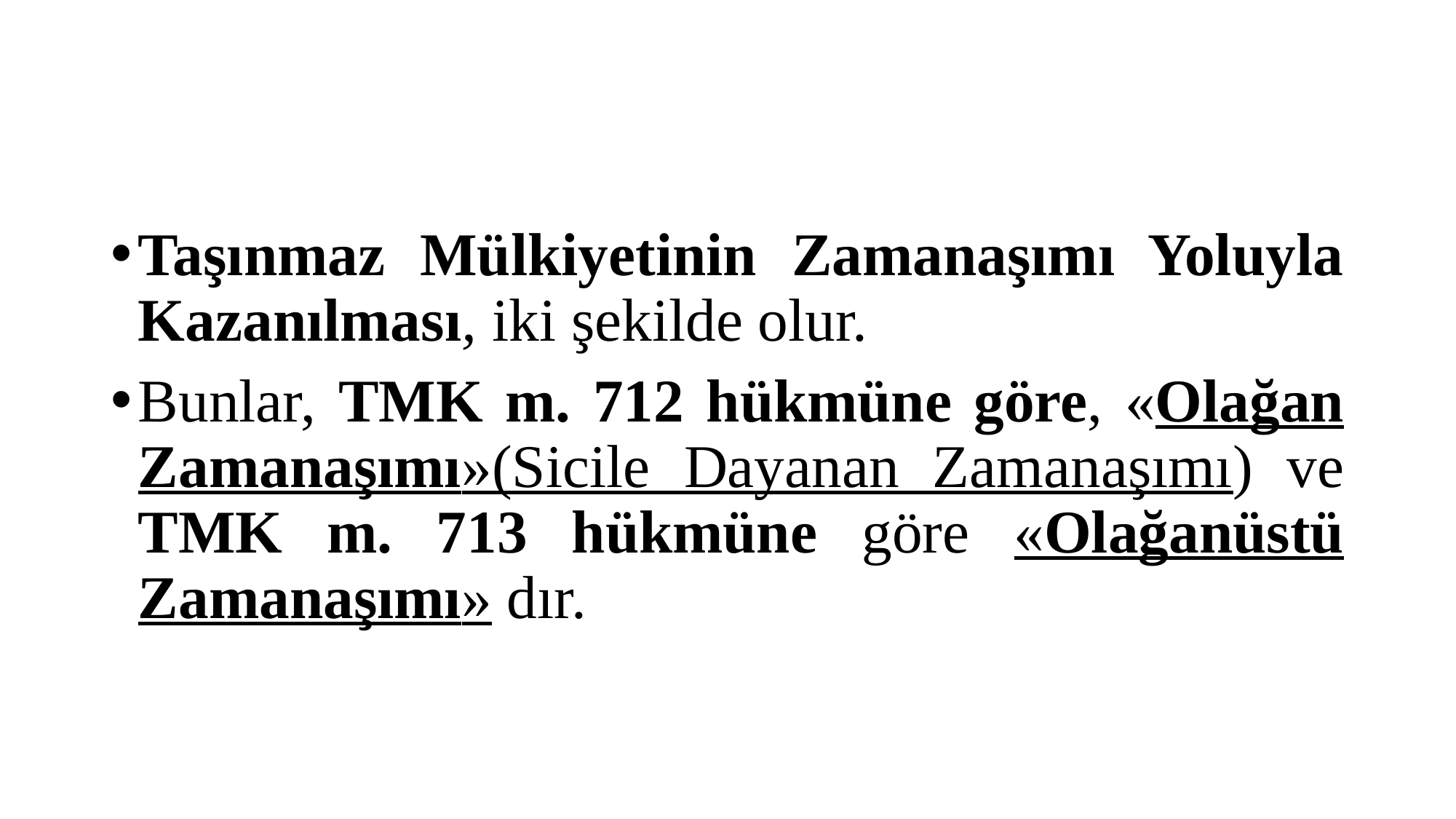

#
Taşınmaz Mülkiyetinin Zamanaşımı Yoluyla Kazanılması, iki şekilde olur.
Bunlar, TMK m. 712 hükmüne göre, «Olağan Zamanaşımı»(Sicile Dayanan Zamanaşımı) ve TMK m. 713 hükmüne göre «Olağanüstü Zamanaşımı» dır.